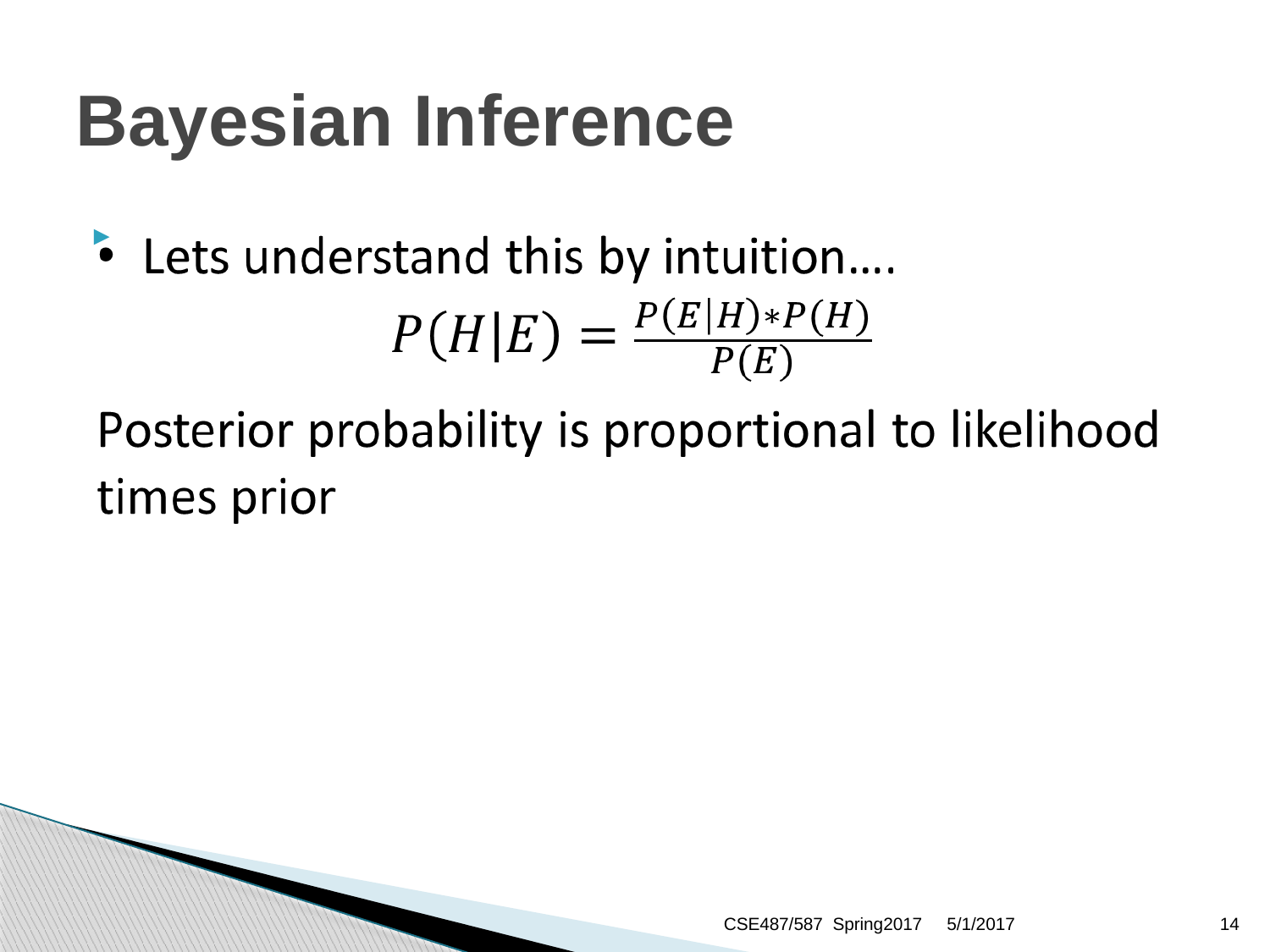

# Bayesian Inference

CSE487/587  Spring2017
5/1/2017
14